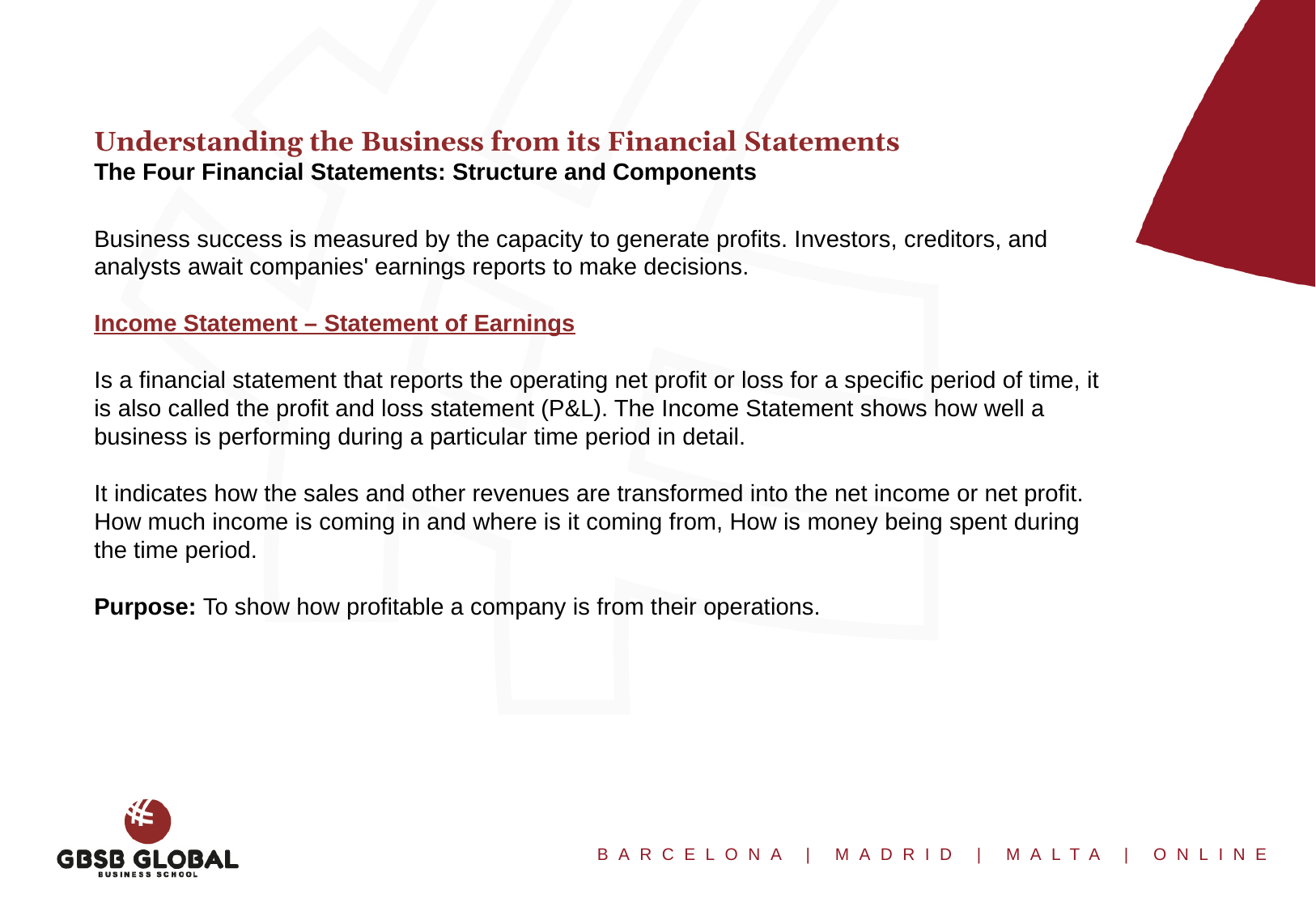

Understanding the Business from its Financial Statements
The Four Financial Statements: Structure and Components

Business success is measured by the capacity to generate profits. Investors, creditors, and analysts await companies' earnings reports to make decisions.

Income Statement – Statement of Earnings

Is a financial statement that reports the operating net profit or loss for a specific period of time, it is also called the profit and loss statement (P&L). The Income Statement shows how well a business is performing during a particular time period in detail.

It indicates how the sales and other revenues are transformed into the net income or net profit. How much income is coming in and where is it coming from, How is money being spent during the time period.

Purpose: To show how profitable a company is from their operations.